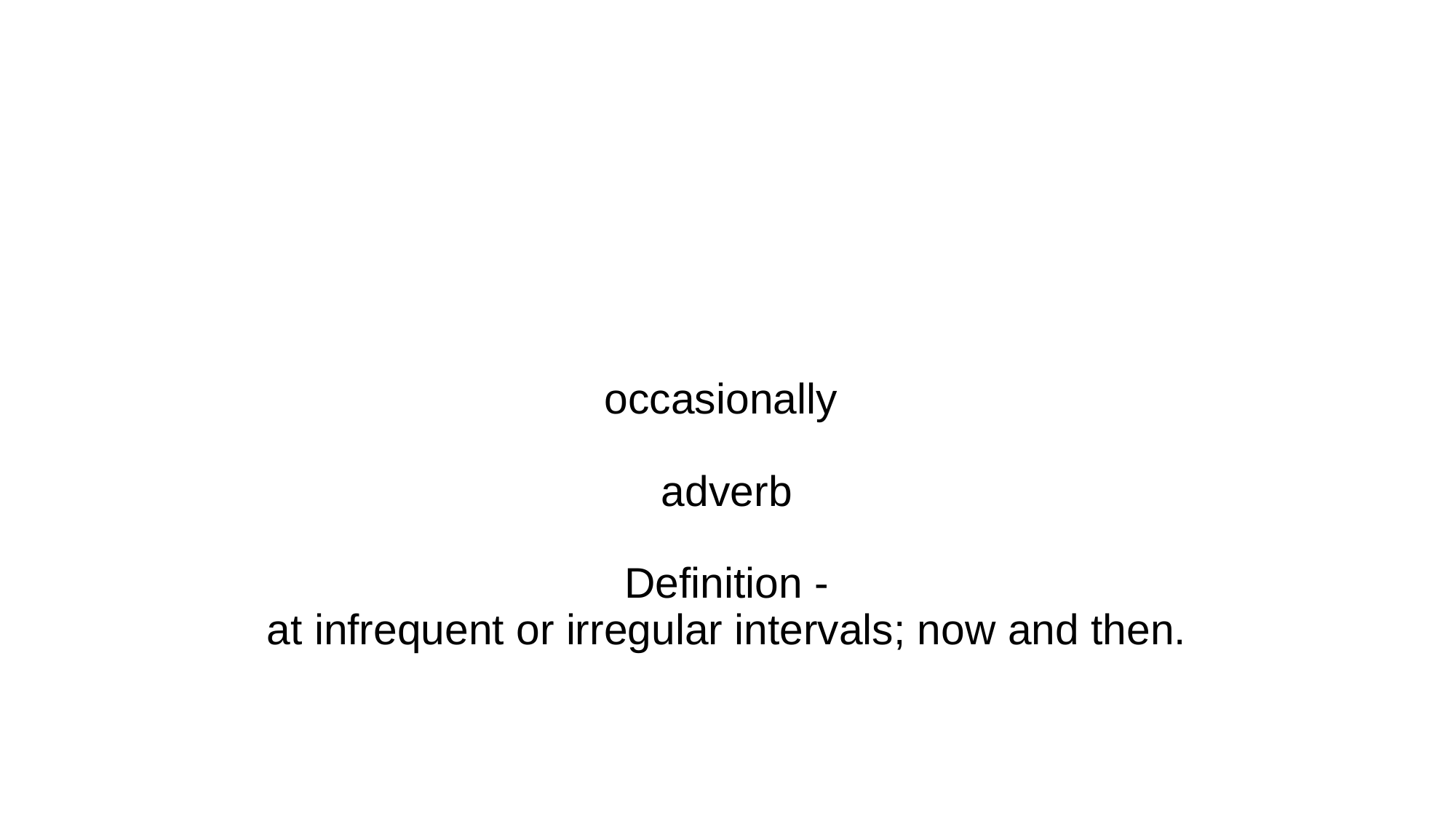

# occasionally adverb Definition - at infrequent or irregular intervals; now and then.